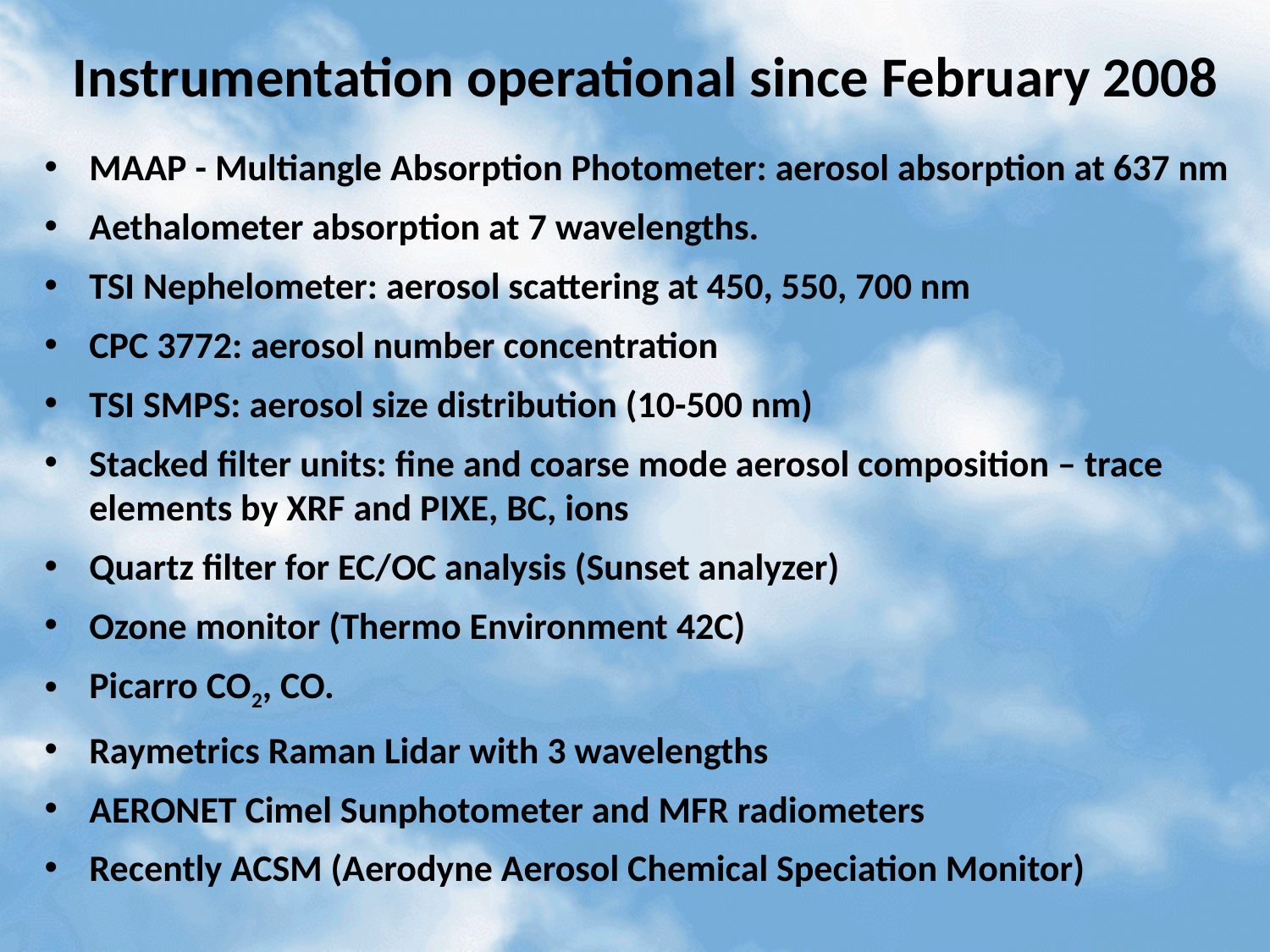

# Instrumentation operational since February 2008
MAAP - Multiangle Absorption Photometer: aerosol absorption at 637 nm
Aethalometer absorption at 7 wavelengths.
TSI Nephelometer: aerosol scattering at 450, 550, 700 nm
CPC 3772: aerosol number concentration
TSI SMPS: aerosol size distribution (10-500 nm)
Stacked filter units: fine and coarse mode aerosol composition – trace elements by XRF and PIXE, BC, ions
Quartz filter for EC/OC analysis (Sunset analyzer)
Ozone monitor (Thermo Environment 42C)
Picarro CO2, CO.
Raymetrics Raman Lidar with 3 wavelengths
AERONET Cimel Sunphotometer and MFR radiometers
Recently ACSM (Aerodyne Aerosol Chemical Speciation Monitor)